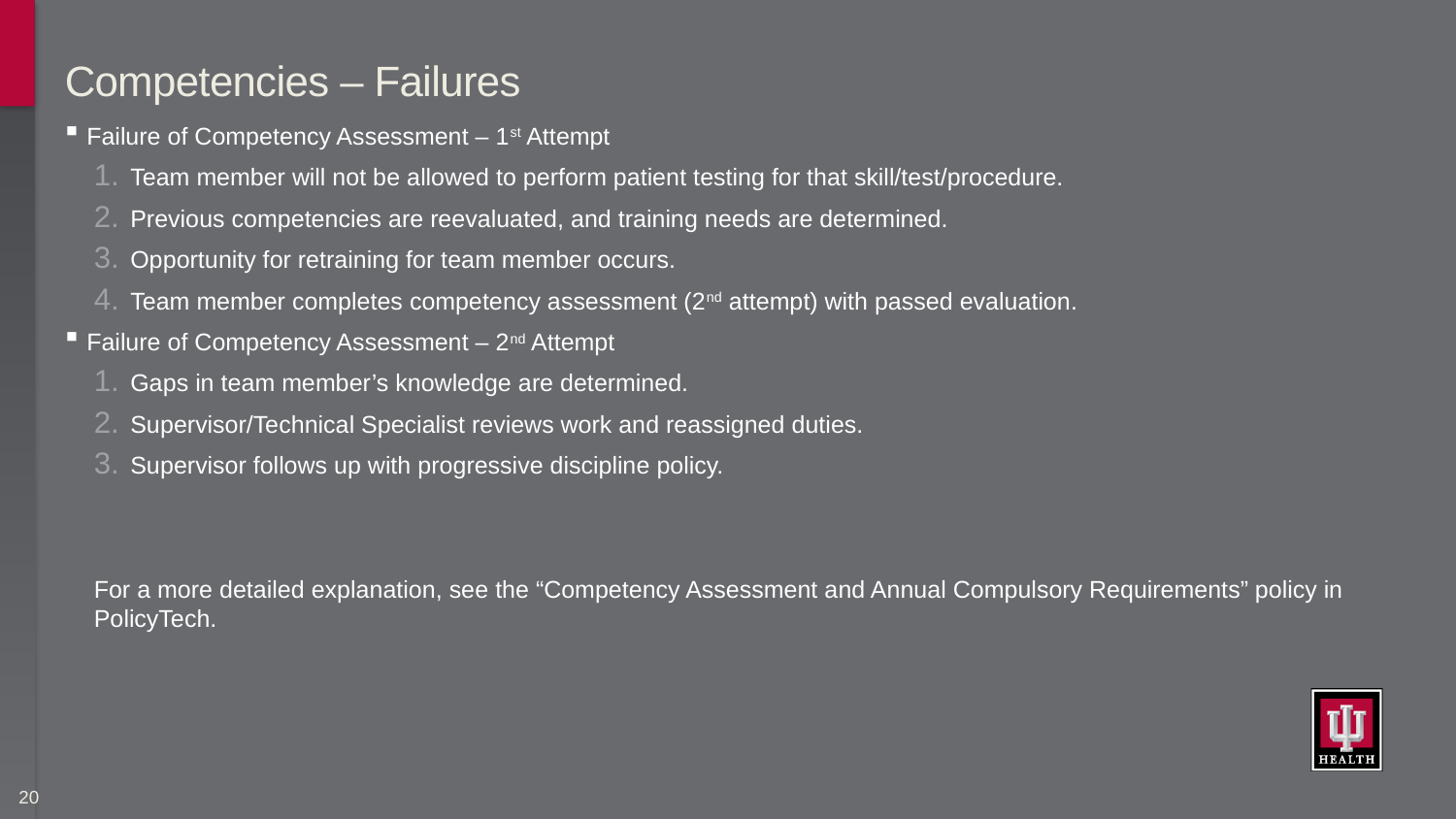

# Competencies – Failures
Failure of Competency Assessment – 1st Attempt
Team member will not be allowed to perform patient testing for that skill/test/procedure.
Previous competencies are reevaluated, and training needs are determined.
Opportunity for retraining for team member occurs.
Team member completes competency assessment (2nd attempt) with passed evaluation.
Failure of Competency Assessment – 2nd Attempt
Gaps in team member’s knowledge are determined.
Supervisor/Technical Specialist reviews work and reassigned duties.
Supervisor follows up with progressive discipline policy.

For a more detailed explanation, see the “Competency Assessment and Annual Compulsory Requirements” policy in PolicyTech.
20